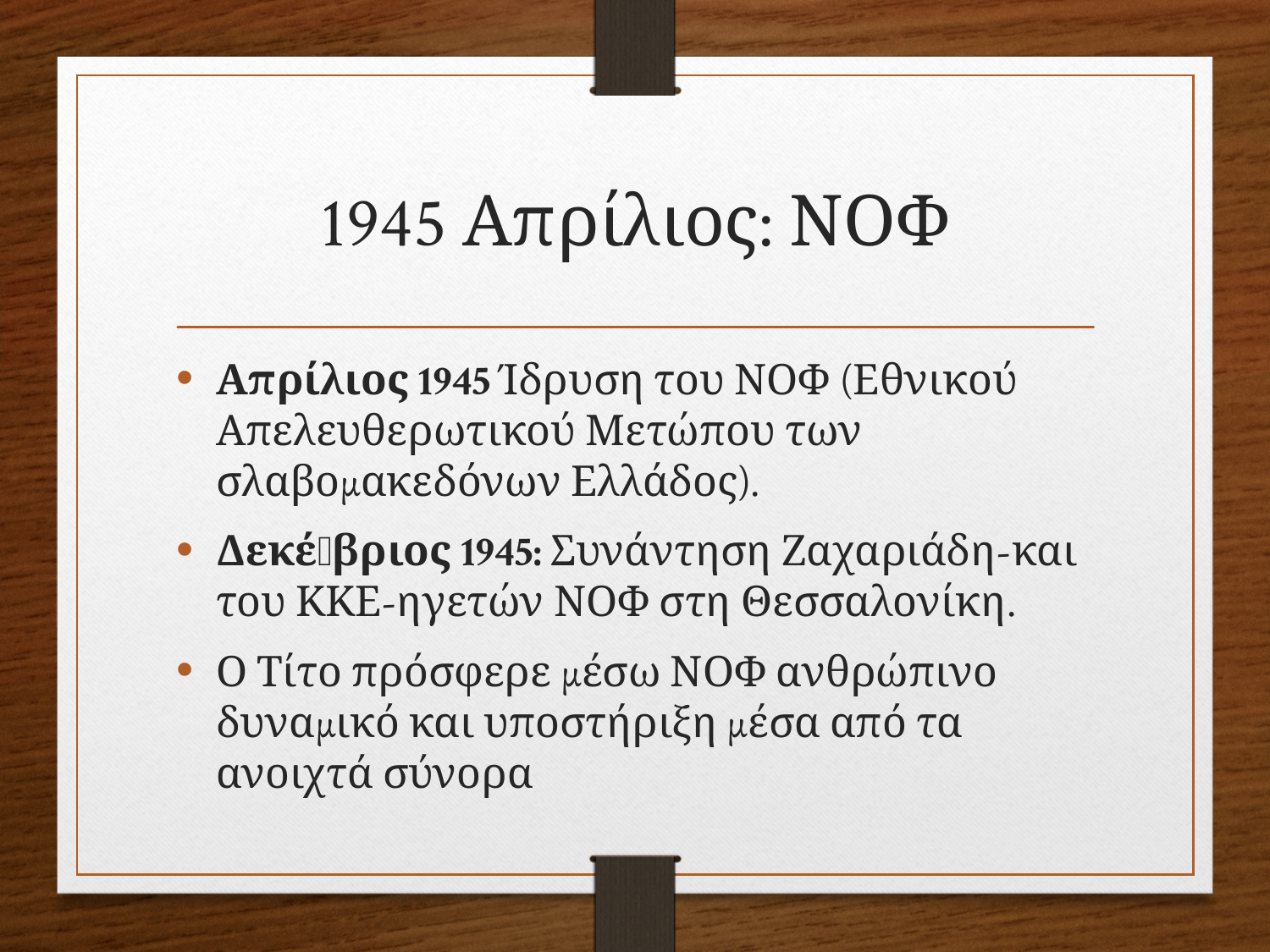

# 1945 Απρίλιος: ΝΟΦ
Απρίλιος 1945 Ίδρυση του ΝΟΦ (Εθνικού Απελευθερωτικού Μετώπου των σλαβομακεδόνων Ελλάδος).
Δεκέμβριος 1945: Συνάντηση Ζαχαριάδη-και του ΚΚΕ-ηγετών ΝΟΦ στη Θεσσαλονίκη.
Ο Τίτο πρόσφερε μέσω ΝΟΦ ανθρώπινο δυναμικό και υποστήριξη μέσα από τα ανοιχτά σύνορα